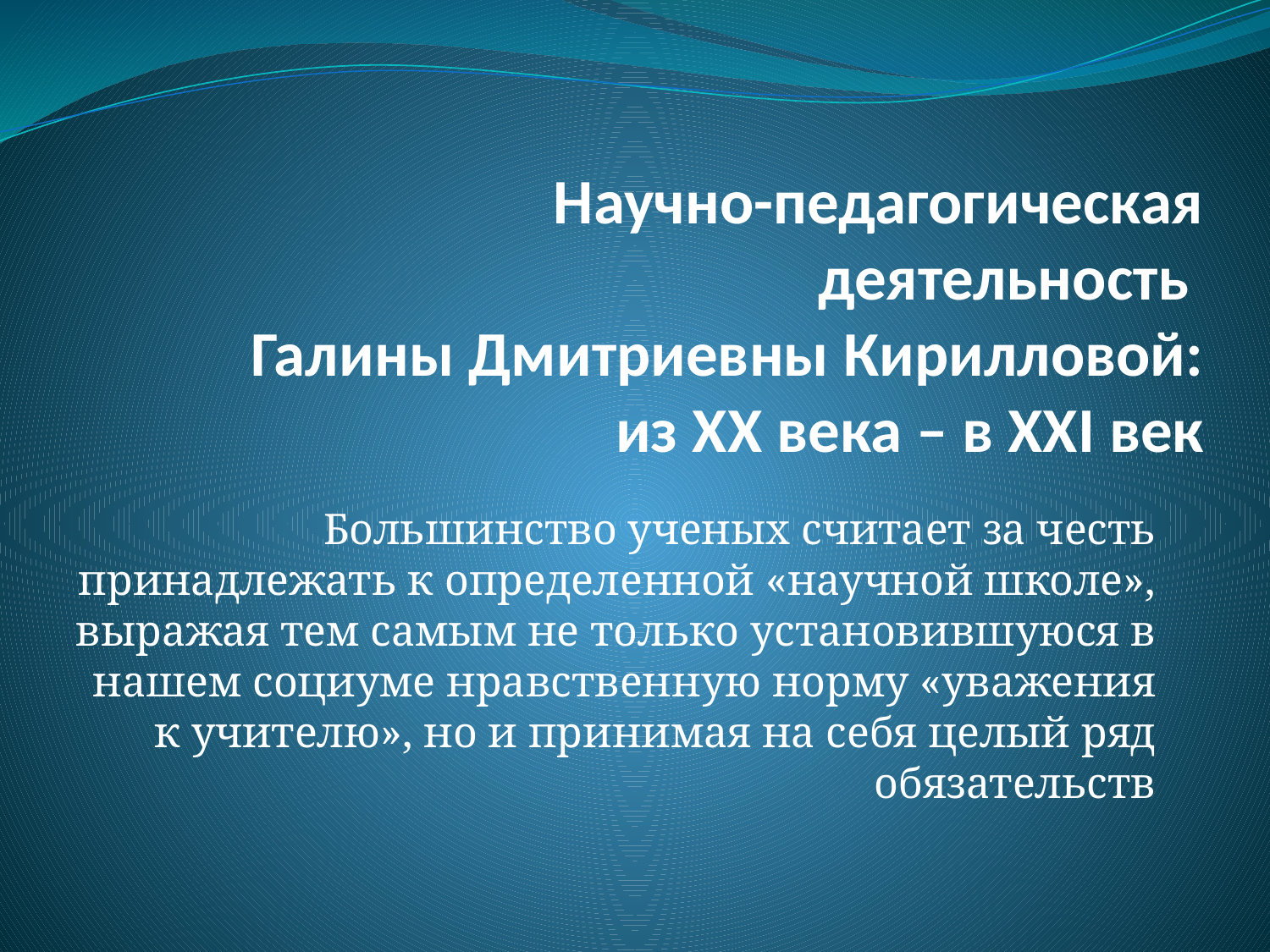

# Научно-педагогическая деятельность Галины Дмитриевны Кирилловой: из XX века – в XXI век
Большинство ученых считает за честь принадлежать к определенной «научной школе», выражая тем самым не только установившуюся в нашем социуме нравственную норму «уважения к учителю», но и принимая на себя целый ряд обязательств